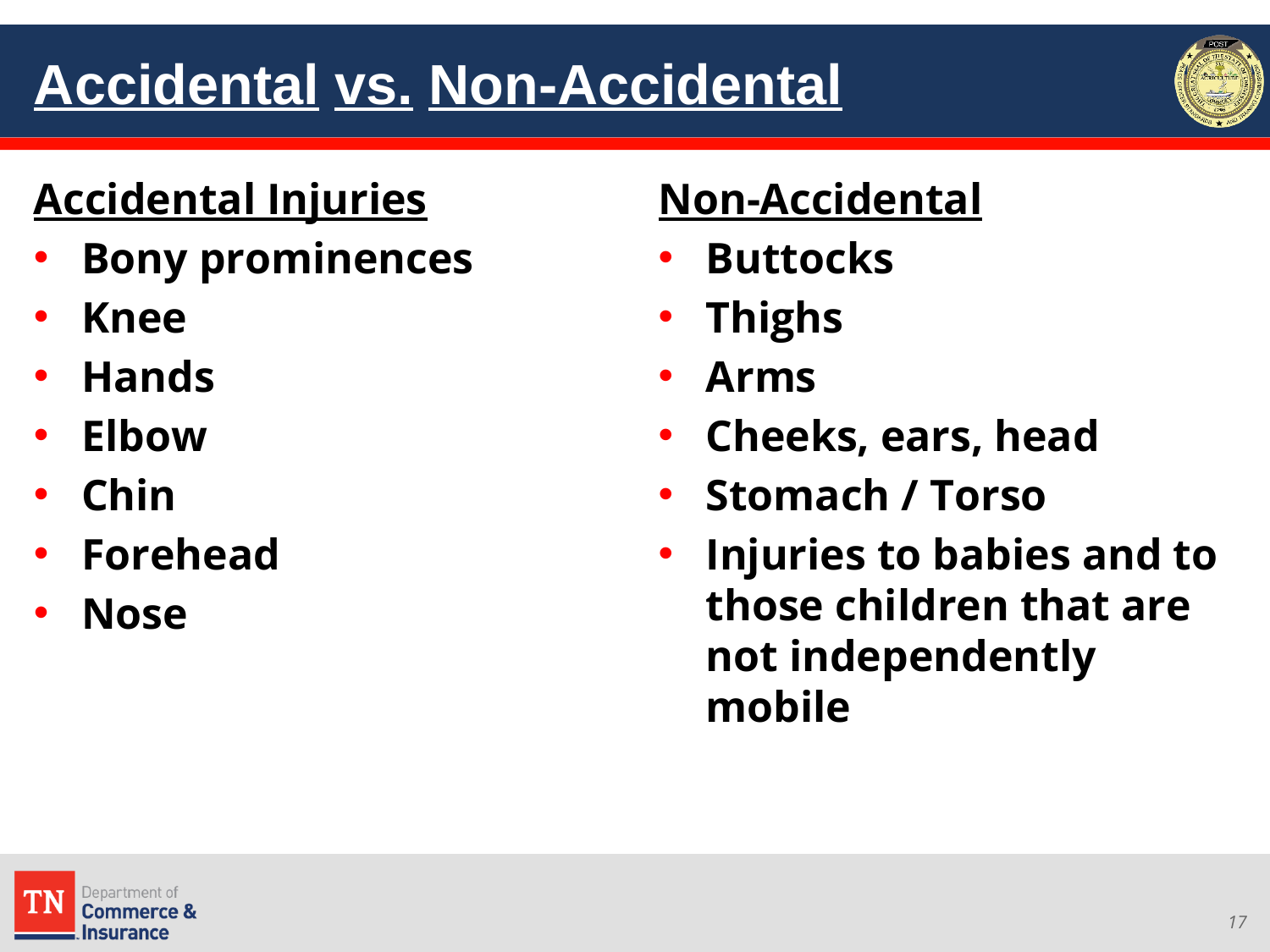

# Accidental vs. Non-Accidental
Accidental Injuries
Bony prominences
Knee
Hands
Elbow
Chin
Forehead
Nose
Non-Accidental
Buttocks
Thighs
Arms
Cheeks, ears, head
Stomach / Torso
Injuries to babies and to those children that are not independently mobile